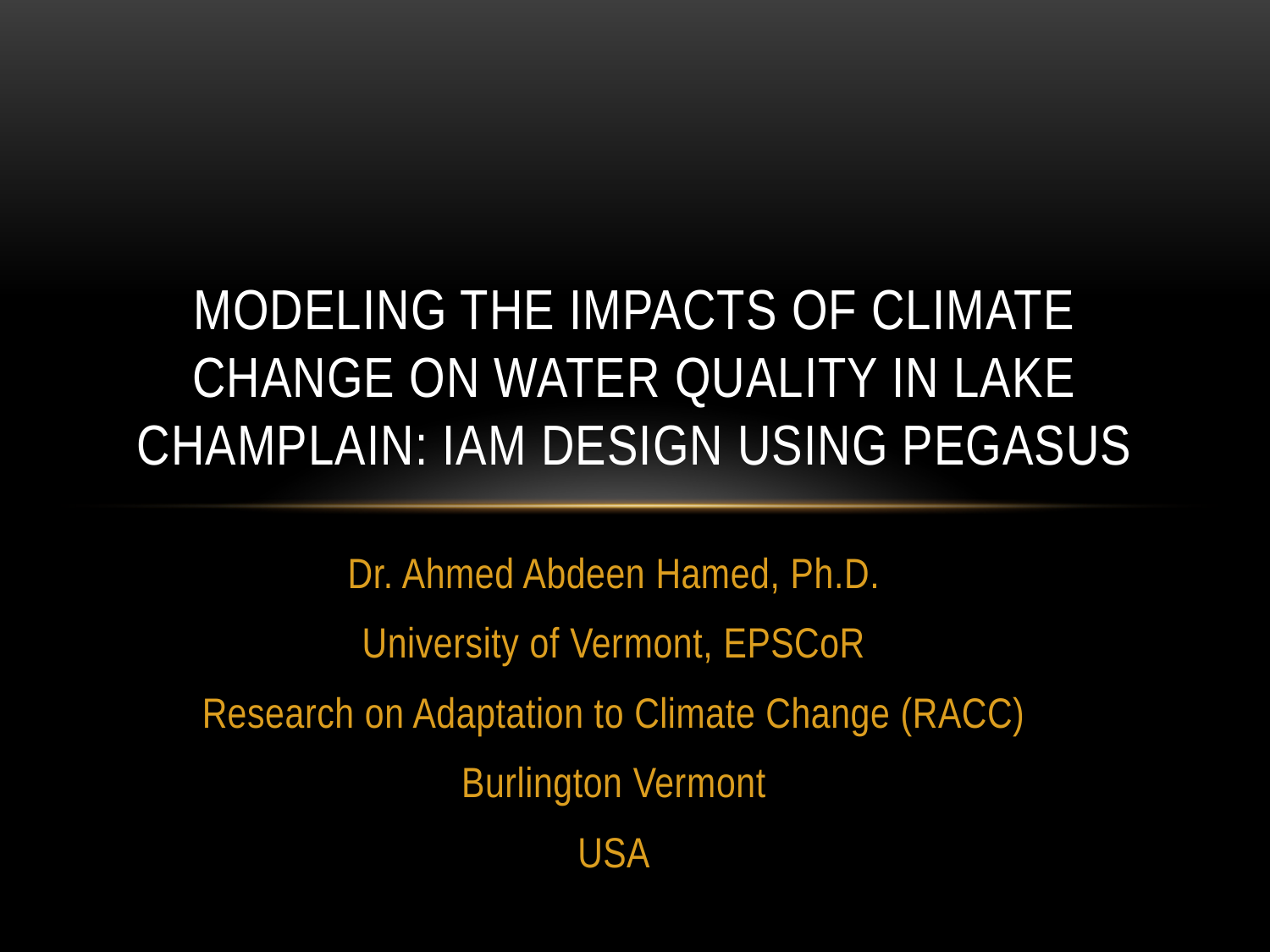

# Modeling the Impacts of Climate Change on Water Quality in Lake Champlain: IAM Design using Pegasus
Dr. Ahmed Abdeen Hamed, Ph.D.
University of Vermont, EPSCoR
Research on Adaptation to Climate Change (RACC)
Burlington Vermont
USA